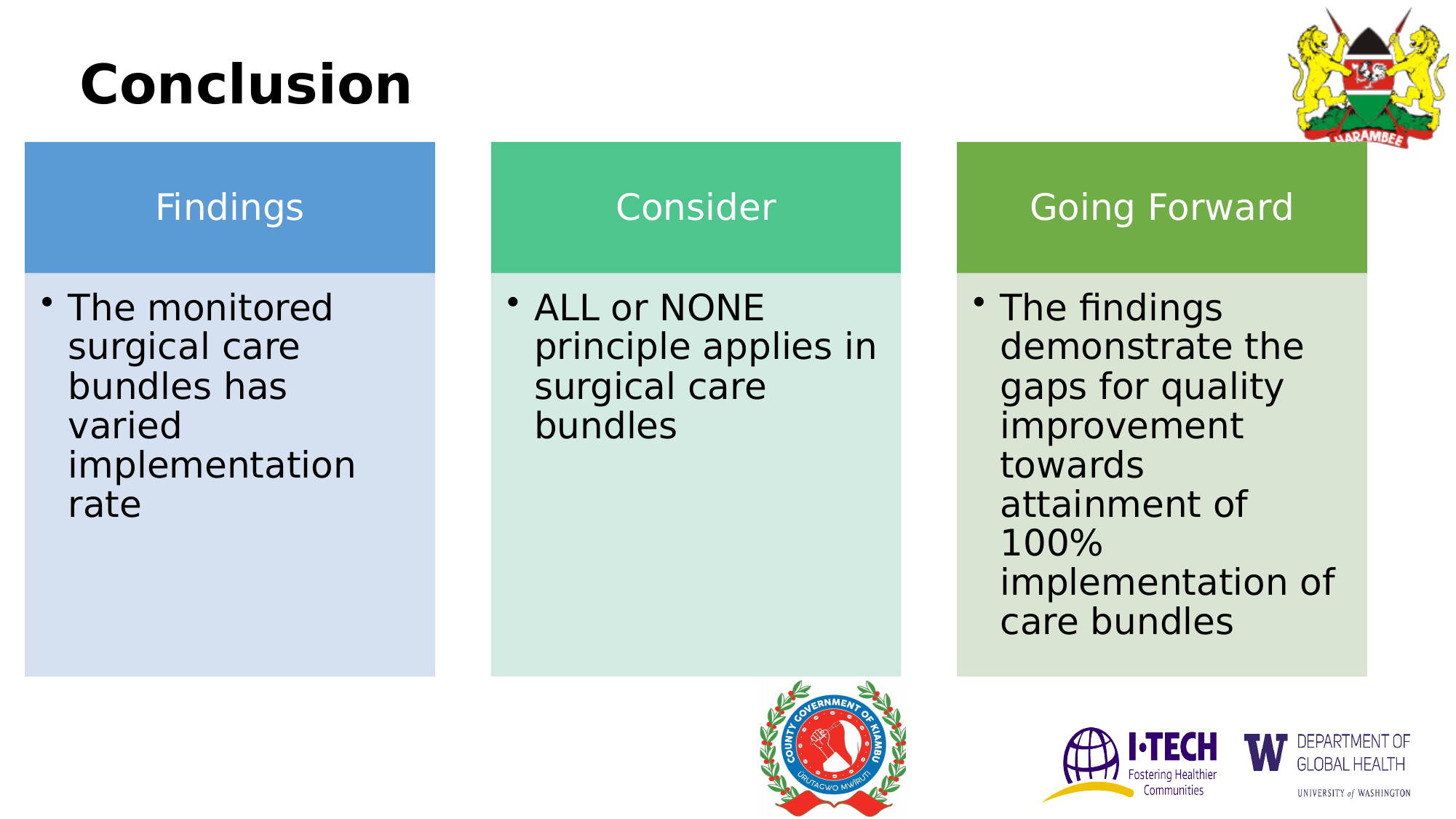

# Conclusion
Findings
The monitored surgical care bundles has varied implementation rate
Consider
ALL or NONE principle applies in surgical care bundles
Going Forward
The findings demonstrate the gaps for quality improvement towards attainment of 100% implementation of care bundles